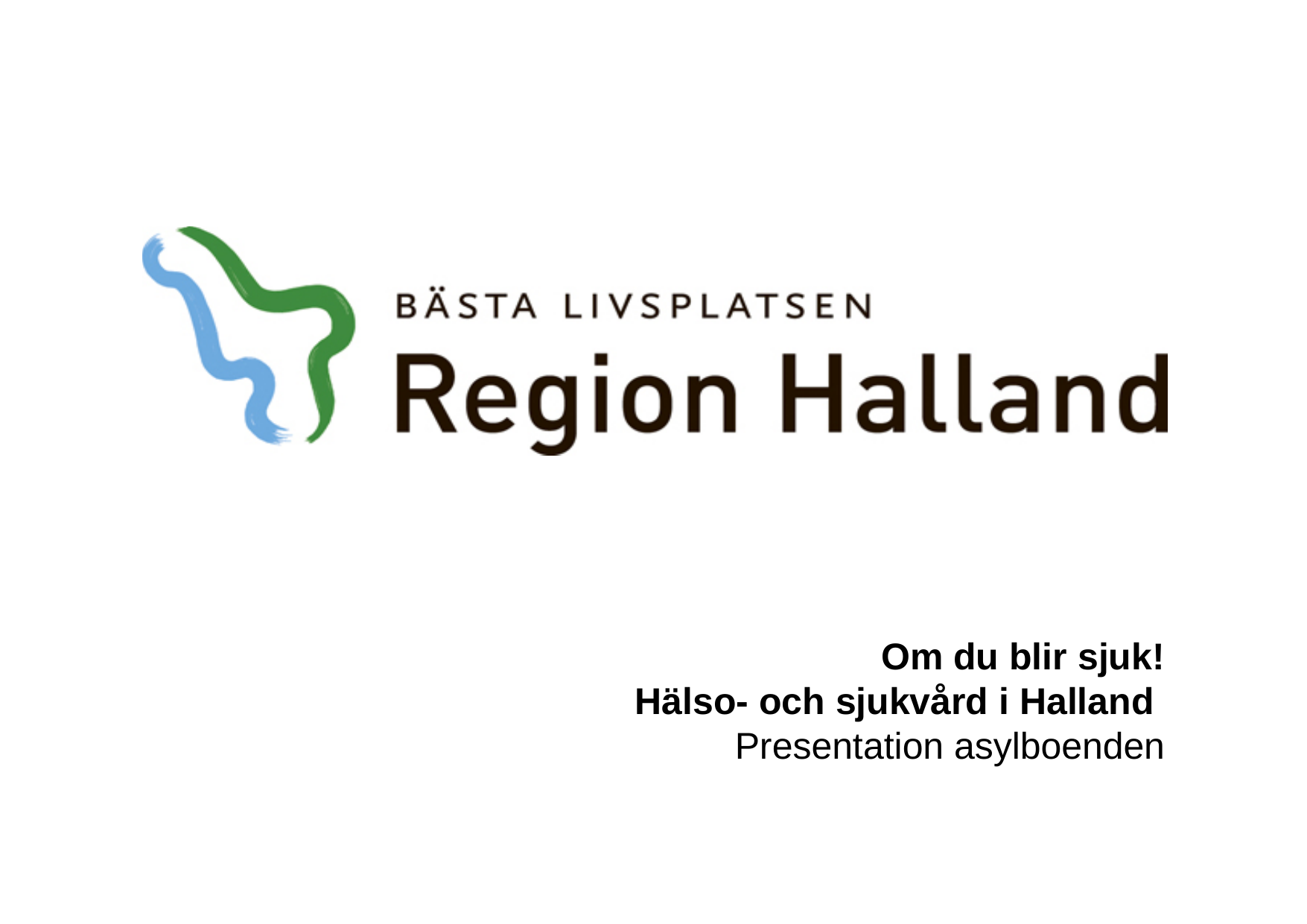

# Om du blir sjuk! Hälso- och sjukvård i Halland Presentation asylboenden